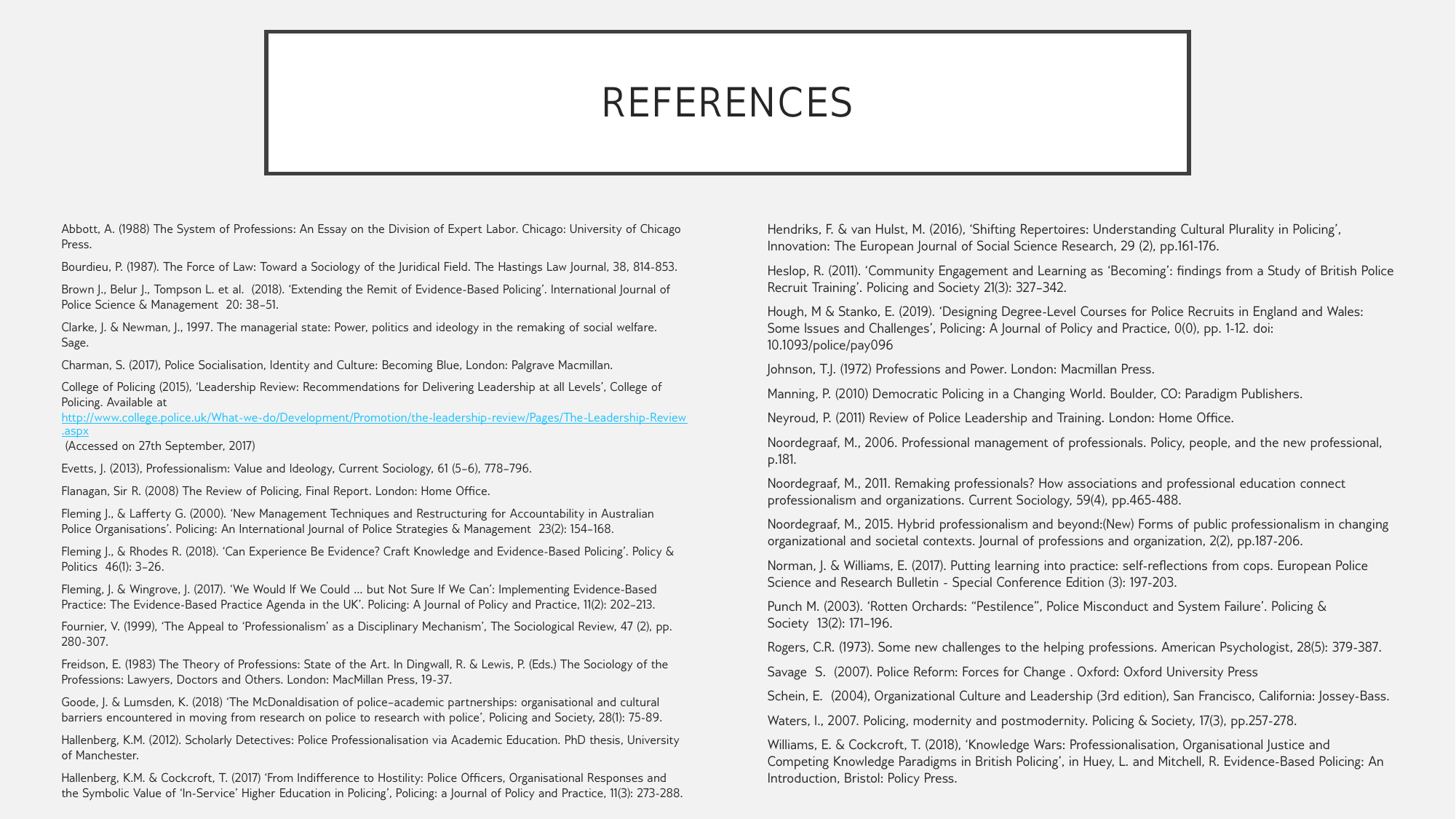

# References
Hendriks, F. & van Hulst, M. (2016), ‘Shifting Repertoires: Understanding Cultural Plurality in Policing’, Innovation: The European Journal of Social Science Research, 29 (2), pp.161-176.
Heslop, R. (2011). ‘Community Engagement and Learning as ‘Becoming’: ﬁndings from a Study of British Police Recruit Training’. Policing and Society 21(3): 327–342.
Hough, M & Stanko, E. (2019). ‘Designing Degree-Level Courses for Police Recruits in England and Wales: Some Issues and Challenges’, Policing: A Journal of Policy and Practice, 0(0), pp. 1-12. doi: 10.1093/police/pay096
Johnson, T.J. (1972) Professions and Power. London: Macmillan Press.
Manning, P. (2010) Democratic Policing in a Changing World. Boulder, CO: Paradigm Publishers.
Neyroud, P. (2011) Review of Police Leadership and Training. London: Home Office.
Noordegraaf, M., 2006. Professional management of professionals. Policy, people, and the new professional, p.181.
Noordegraaf, M., 2011. Remaking professionals? How associations and professional education connect professionalism and organizations. Current Sociology, 59(4), pp.465-488.
Noordegraaf, M., 2015. Hybrid professionalism and beyond:(New) Forms of public professionalism in changing organizational and societal contexts. Journal of professions and organization, 2(2), pp.187-206.
Norman, J. & Williams, E. (2017). Putting learning into practice: self-reflections from cops. European Police Science and Research Bulletin - Special Conference Edition (3): 197-203.
Punch M. (2003). ‘Rotten Orchards: “Pestilence”, Police Misconduct and System Failure’. Policing & Society  13(2): 171–196.
Rogers, C.R. (1973). Some new challenges to the helping professions. American Psychologist, 28(5): 379-387.
Savage  S.  (2007). Police Reform: Forces for Change . Oxford: Oxford University Press
Schein, E.  (2004), Organizational Culture and Leadership (3rd edition), San Francisco, California: Jossey-Bass.
Waters, I., 2007. Policing, modernity and postmodernity. Policing & Society, 17(3), pp.257-278.
Williams, E. & Cockcroft, T. (2018), ‘Knowledge Wars: Professionalisation, Organisational Justice and Competing Knowledge Paradigms in British Policing’, in Huey, L. and Mitchell, R. Evidence-Based Policing: An Introduction, Bristol: Policy Press.
Abbott, A. (1988) The System of Professions: An Essay on the Division of Expert Labor. Chicago: University of Chicago Press.
Bourdieu, P. (1987). The Force of Law: Toward a Sociology of the Juridical Field. The Hastings Law Journal, 38, 814-853.
Brown J., Belur J., Tompson L. et al.  (2018). ‘Extending the Remit of Evidence-Based Policing’. International Journal of Police Science & Management  20: 38–51.
Clarke, J. & Newman, J., 1997. The managerial state: Power, politics and ideology in the remaking of social welfare. Sage.
Charman, S. (2017), Police Socialisation, Identity and Culture: Becoming Blue, London: Palgrave Macmillan.
College of Policing (2015), ‘Leadership Review: Recommendations for Delivering Leadership at all Levels’, College of Policing. Available at http://www.college.police.uk/What-we-do/Development/Promotion/the-leadership-review/Pages/The-Leadership-Review.aspx (Accessed on 27th September, 2017)
Evetts, J. (2013), Professionalism: Value and Ideology, Current Sociology, 61 (5–6), 778–796.
Flanagan, Sir R. (2008) The Review of Policing, Final Report. London: Home Office.
Fleming J., & Lafferty G. (2000). ‘New Management Techniques and Restructuring for Accountability in Australian Police Organisations’. Policing: An International Journal of Police Strategies & Management  23(2): 154–168.
Fleming J., & Rhodes R. (2018). ‘Can Experience Be Evidence? Craft Knowledge and Evidence-Based Policing’. Policy & Politics  46(1): 3–26.
Fleming, J. & Wingrove, J. (2017). ‘We Would If We Could … but Not Sure If We Can’: Implementing Evidence-Based Practice: The Evidence-Based Practice Agenda in the UK’. Policing: A Journal of Policy and Practice, 11(2): 202–213.
Fournier, V. (1999), ‘The Appeal to ‘Professionalism’ as a Disciplinary Mechanism’, The Sociological Review, 47 (2), pp. 280-307.
Freidson, E. (1983) The Theory of Professions: State of the Art. In Dingwall, R. & Lewis, P. (Eds.) The Sociology of the Professions: Lawyers, Doctors and Others. London: MacMillan Press, 19-37.
Goode, J. & Lumsden, K. (2018) ‘The McDonaldisation of police–academic partnerships: organisational and cultural barriers encountered in moving from research on police to research with police’, Policing and Society, 28(1): 75-89.
Hallenberg, K.M. (2012). Scholarly Detectives: Police Professionalisation via Academic Education. PhD thesis, University of Manchester.
Hallenberg, K.M. & Cockcroft, T. (2017) ‘From Indifference to Hostility: Police Officers, Organisational Responses and the Symbolic Value of ‘In-Service’ Higher Education in Policing’, Policing: a Journal of Policy and Practice, 11(3): 273-288.